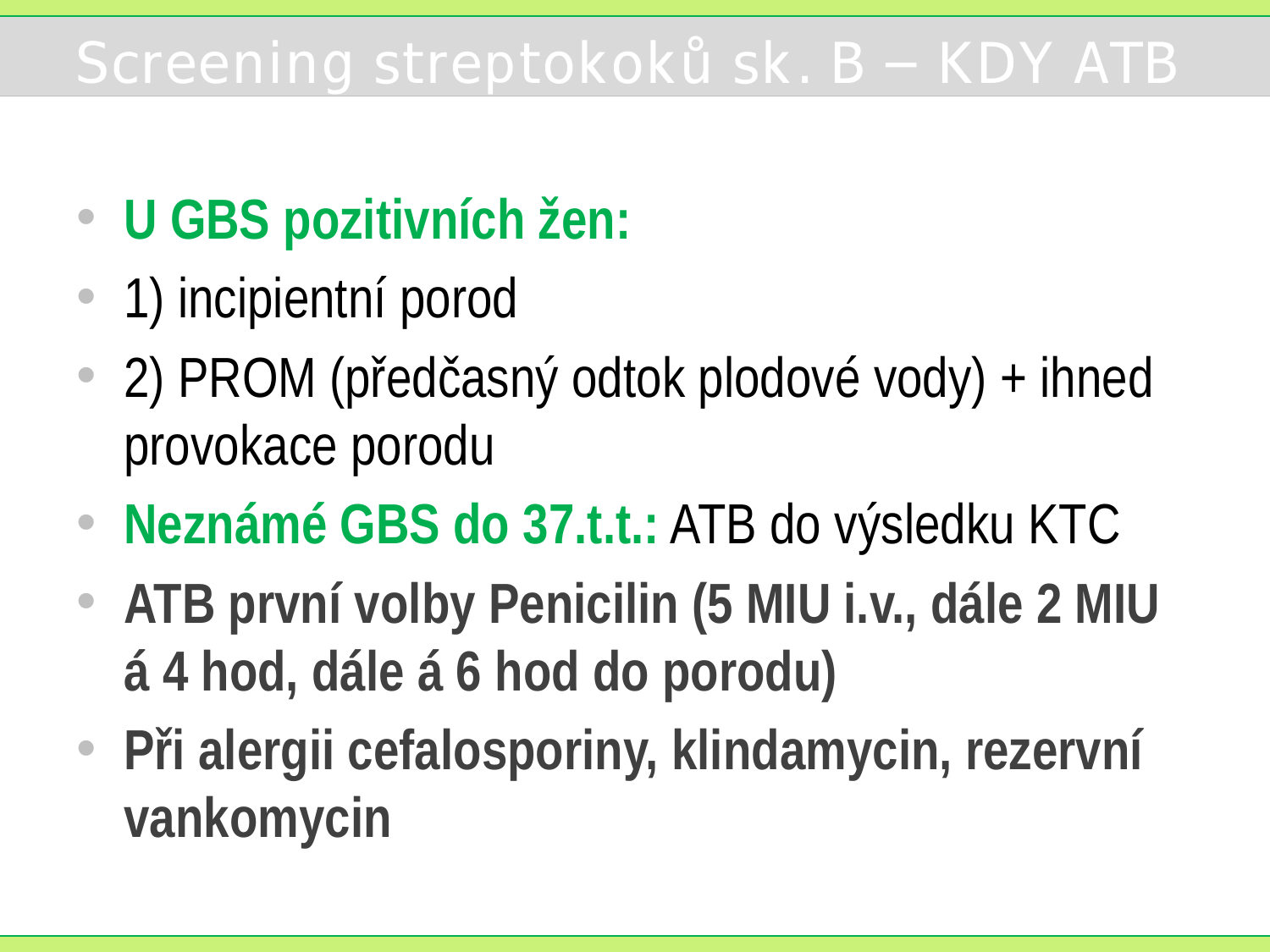

# Screening streptokoků sk. B – KDY ATB
U GBS pozitivních žen:
1) incipientní porod
2) PROM (předčasný odtok plodové vody) + ihned provokace porodu
Neznámé GBS do 37.t.t.: ATB do výsledku KTC
ATB první volby Penicilin (5 MIU i.v., dále 2 MIU á 4 hod, dále á 6 hod do porodu)
Při alergii cefalosporiny, klindamycin, rezervní vankomycin